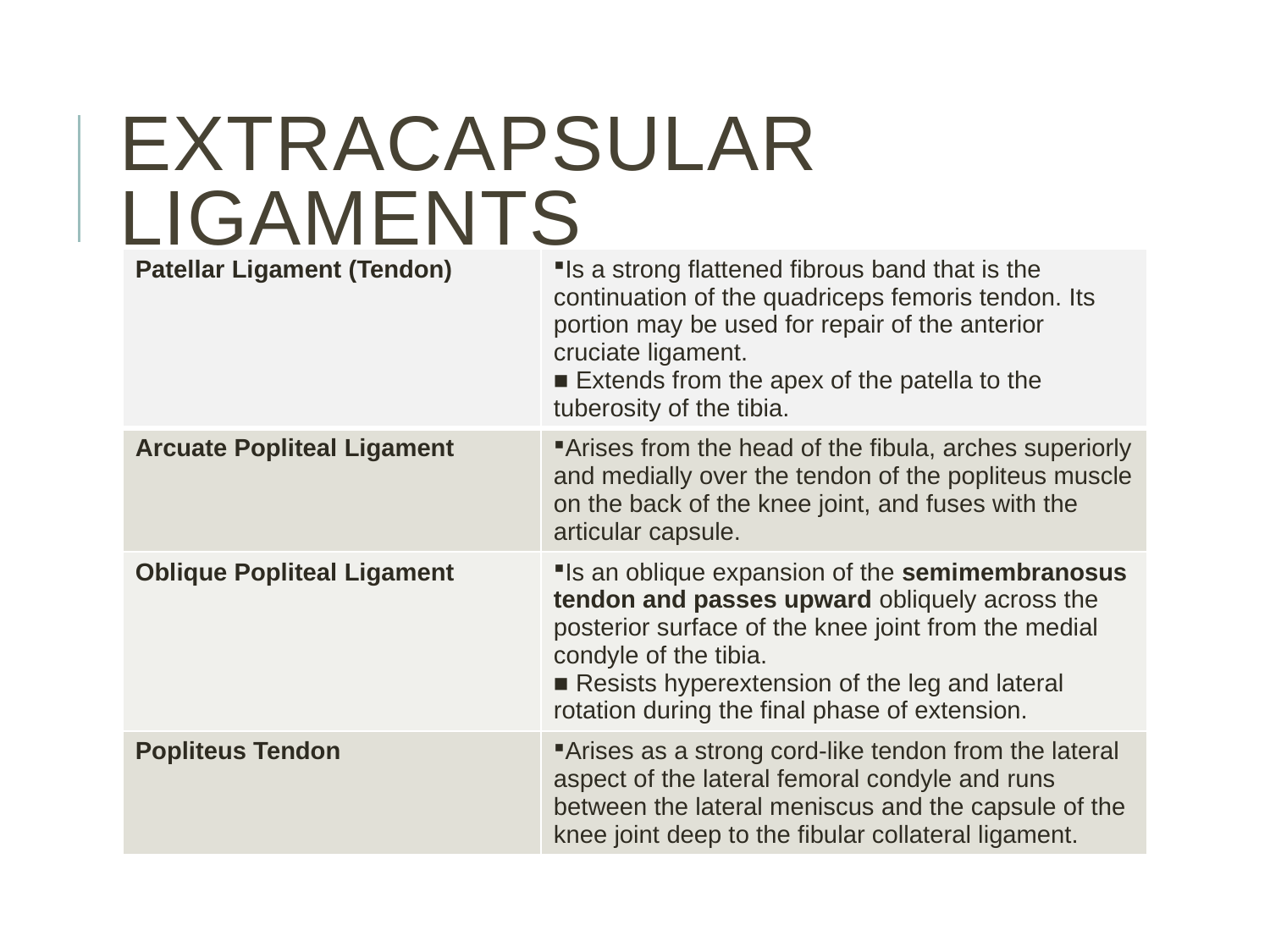

# Extracapsular Ligaments
| Patellar Ligament (Tendon) | Is a strong flattened fibrous band that is the continuation of the quadriceps femoris tendon. Its portion may be used for repair of the anterior cruciate ligament. ■ Extends from the apex of the patella to the tuberosity of the tibia. |
| --- | --- |
| Arcuate Popliteal Ligament | Arises from the head of the fibula, arches superiorly and medially over the tendon of the popliteus muscle on the back of the knee joint, and fuses with the articular capsule. |
| Oblique Popliteal Ligament | Is an oblique expansion of the semimembranosus tendon and passes upward obliquely across the posterior surface of the knee joint from the medial condyle of the tibia. ■ Resists hyperextension of the leg and lateral rotation during the final phase of extension. |
| Popliteus Tendon | Arises as a strong cord-like tendon from the lateral aspect of the lateral femoral condyle and runs between the lateral meniscus and the capsule of the knee joint deep to the fibular collateral ligament. |